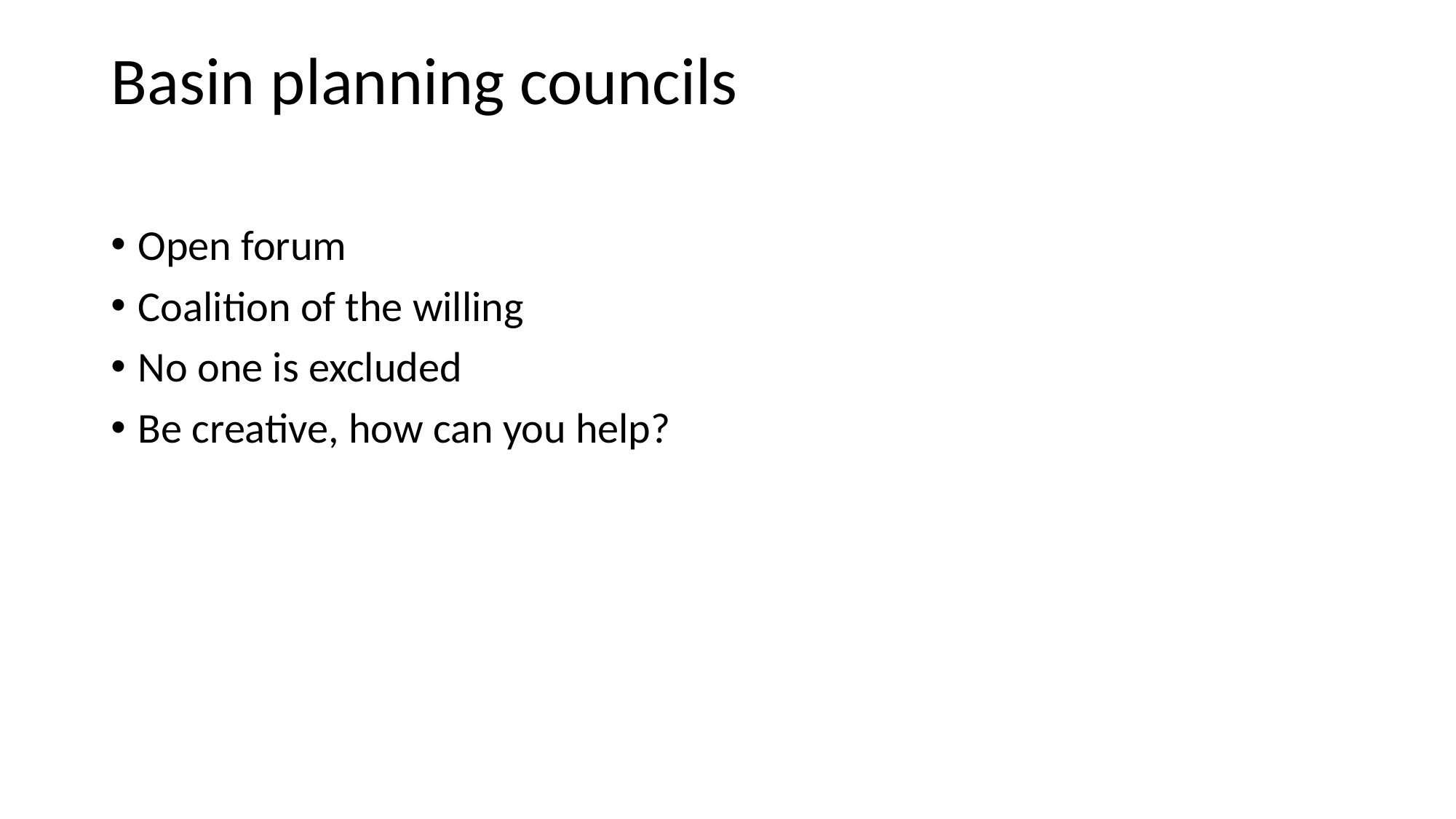

# Basin planning councils
Open forum
Coalition of the willing
No one is excluded
Be creative, how can you help?